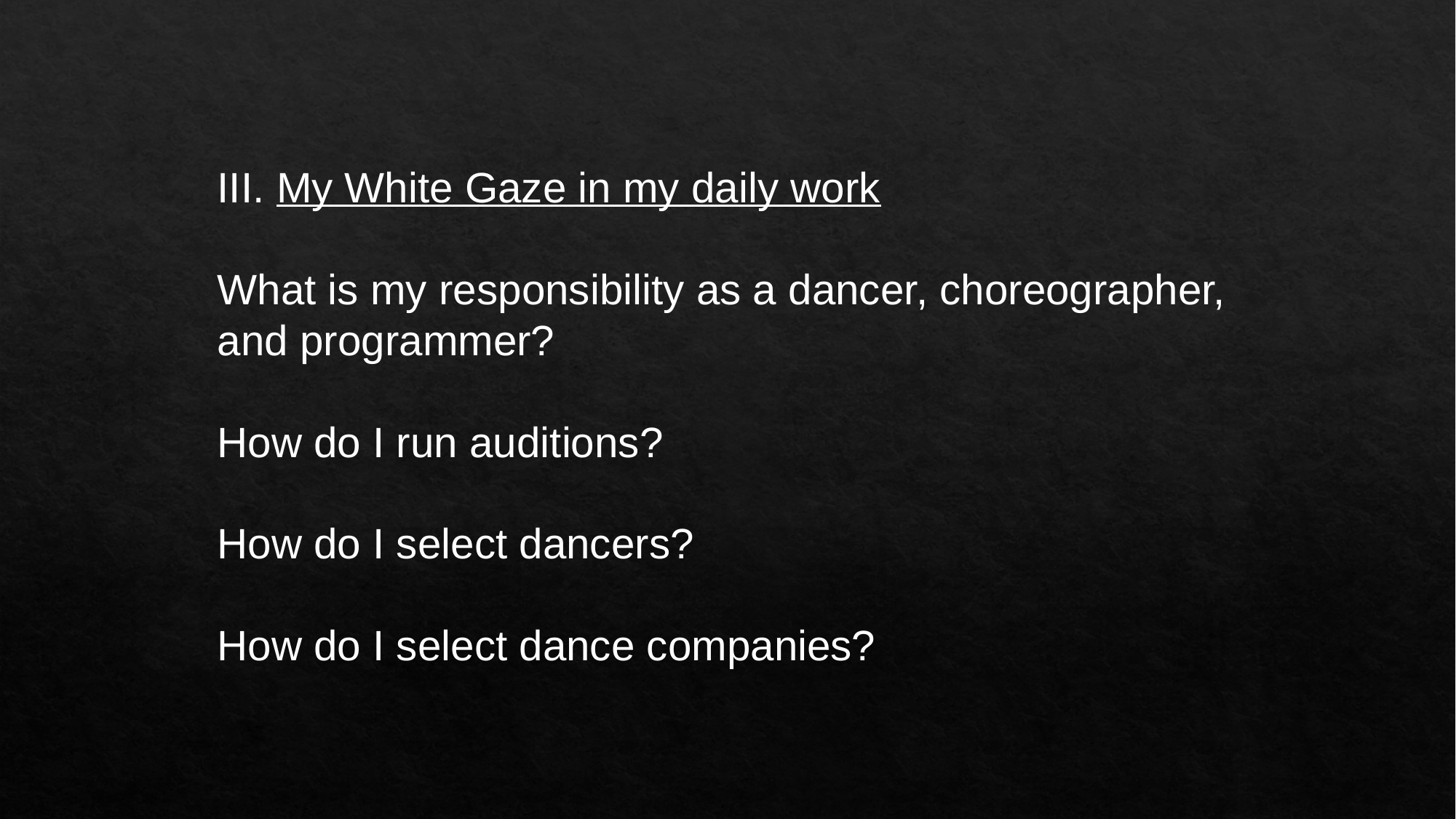

III. My White Gaze in my daily work
What is my responsibility as a dancer, choreographer, and programmer?
How do I run auditions?
How do I select dancers?
How do I select dance companies?